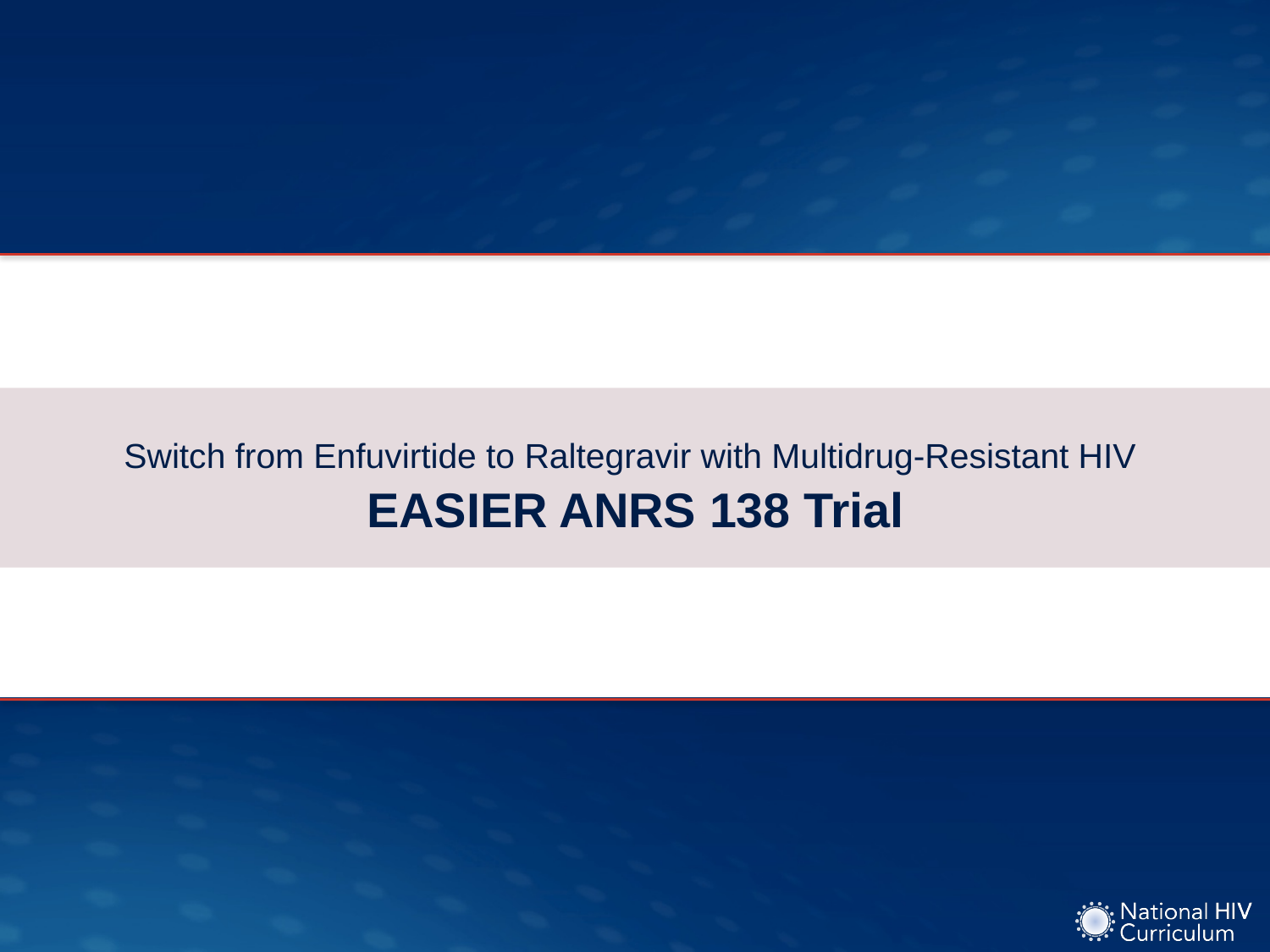

# Switch from Enfuvirtide to Raltegravir with Multidrug-Resistant HIV EASIER ANRS 138 Trial